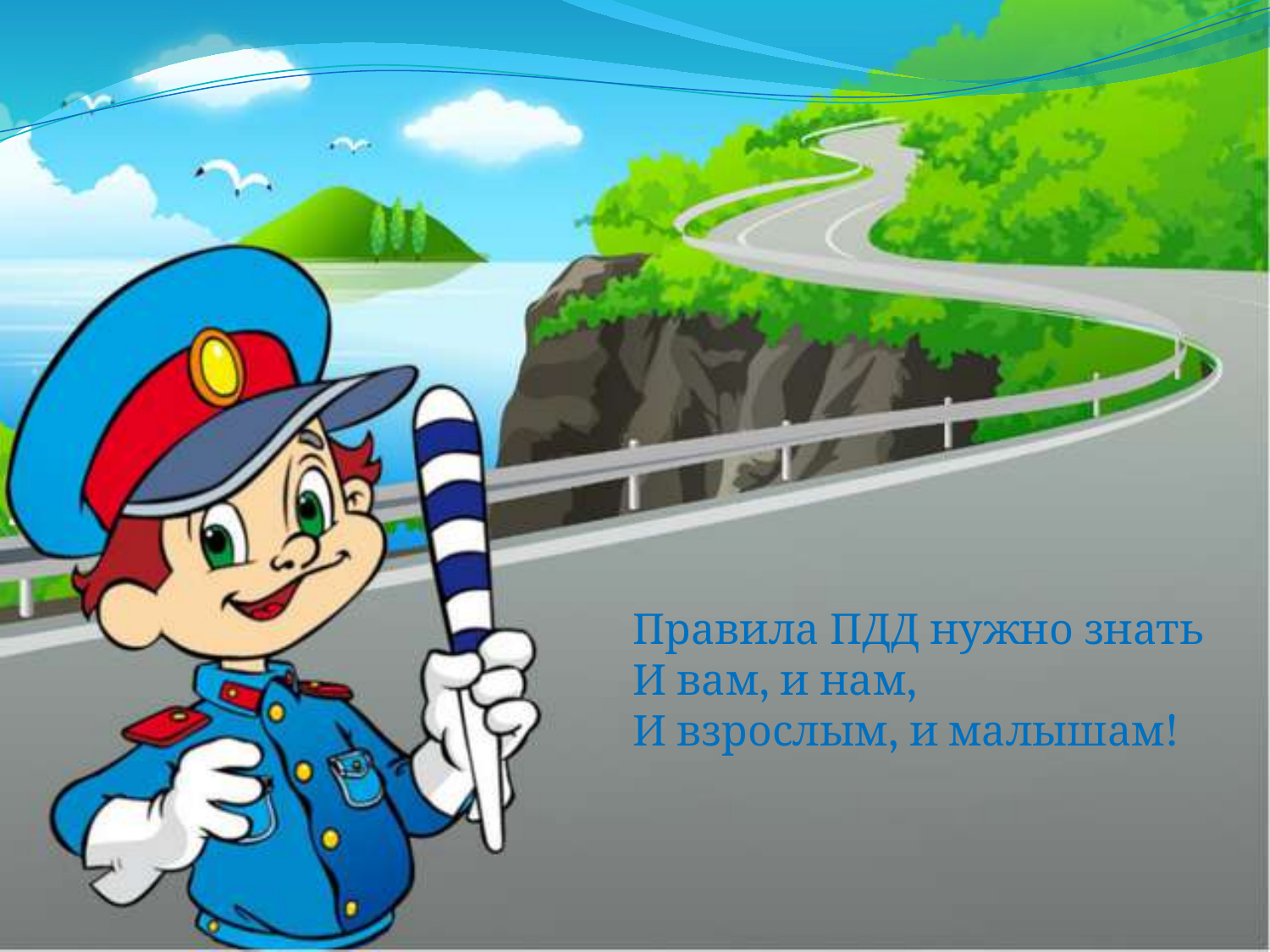

Правила ПДД нужно знать
И вам, и нам,
И взрослым, и малышам!